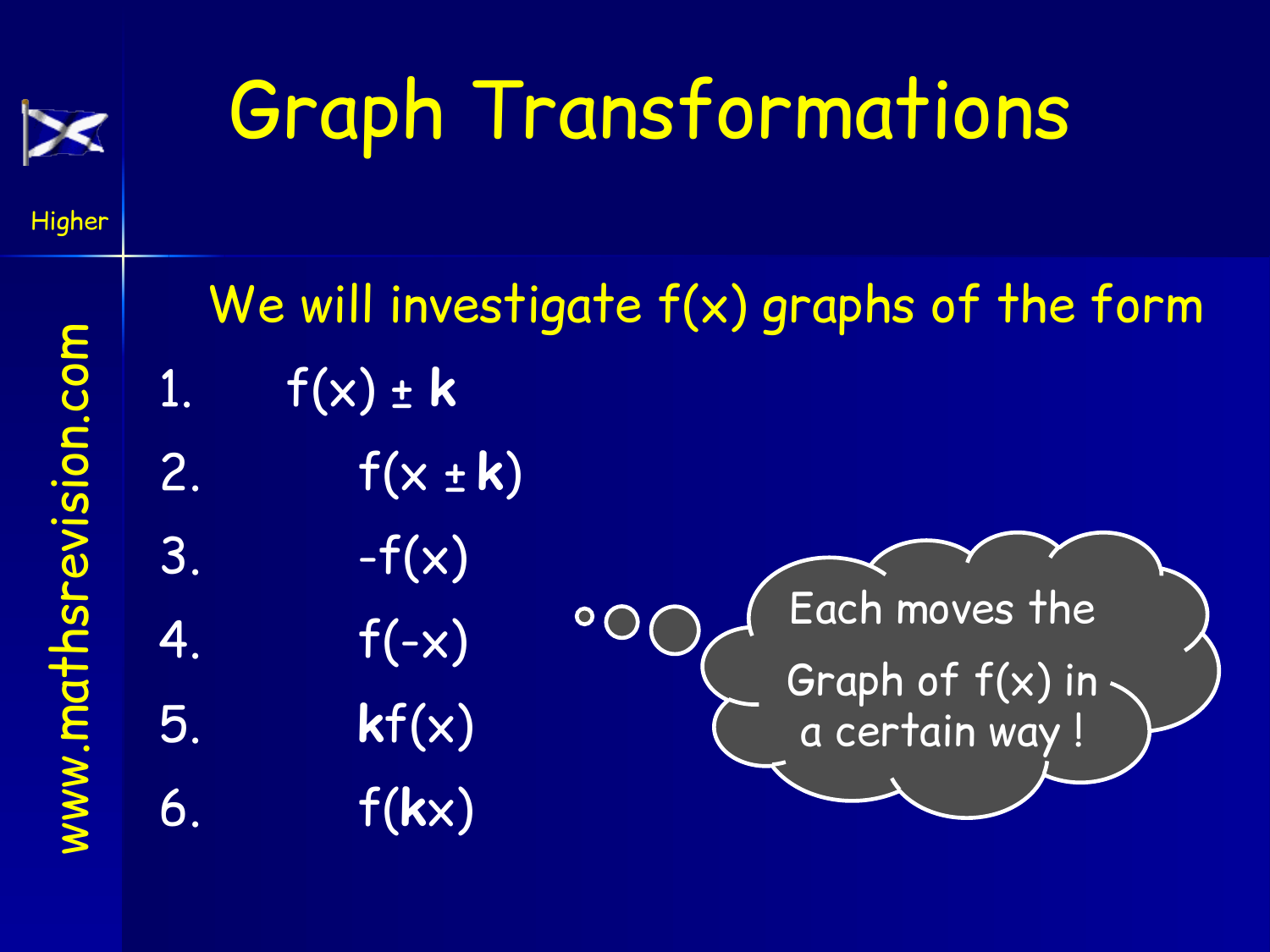

Graph Transformations
We will investigate f(x) graphs of the form
1.	f(x) ± k
 	f(x ± k)
 	-f(x)
 	f(-x)
 	kf(x)
 	f(kx)
Each moves the
Graph of f(x) in a certain way !